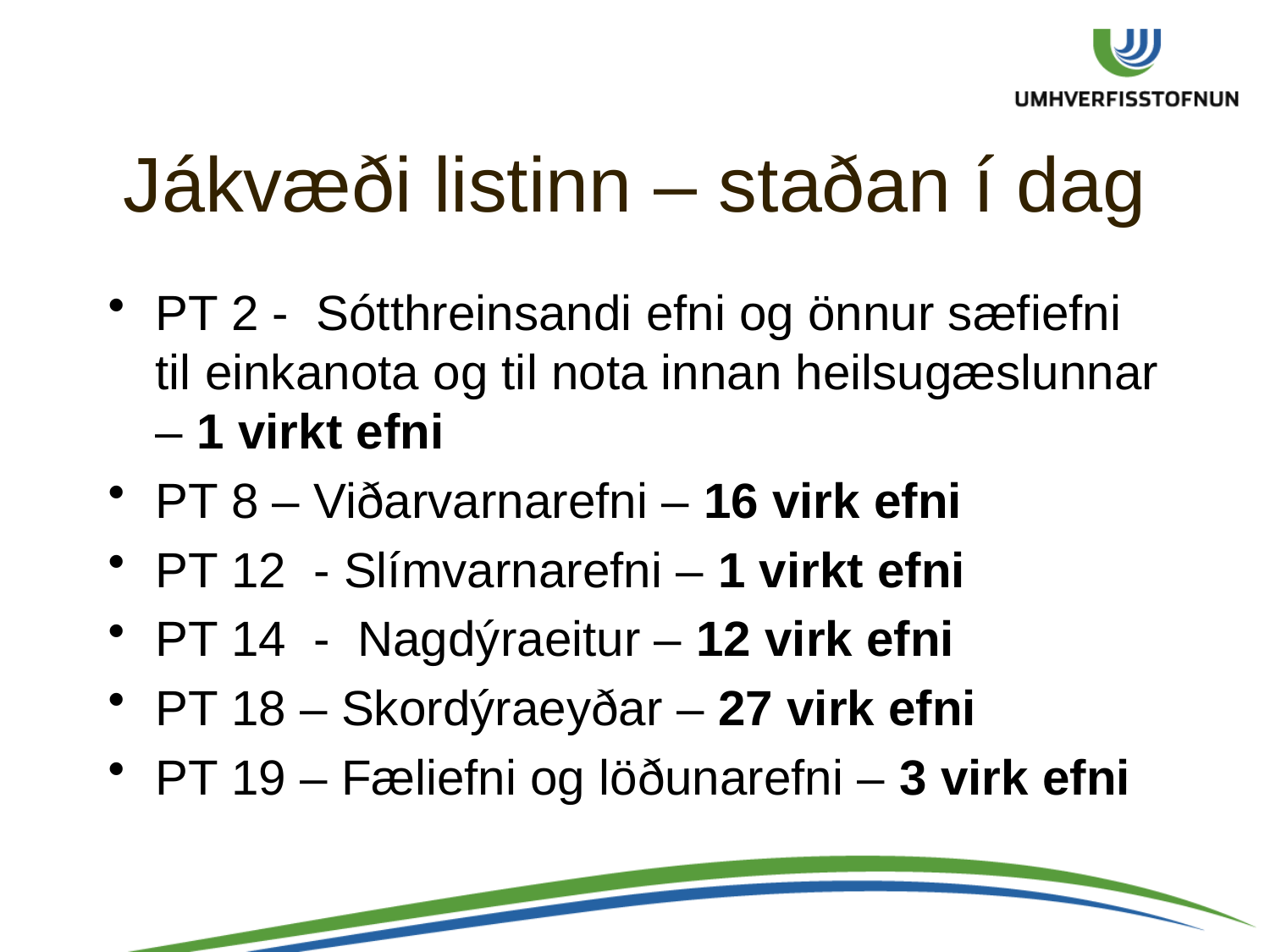

# Jákvæði listinn – staðan í dag
PT 2 -  Sótthreinsandi efni og önnur sæfiefni til einkanota og til nota innan heilsugæslunnar – 1 virkt efni
PT 8 – Viðarvarnarefni – 16 virk efni
PT 12  - Slímvarnarefni – 1 virkt efni
PT 14  -  Nagdýraeitur – 12 virk efni
PT 18 – Skordýraeyðar – 27 virk efni
PT 19 – Fæliefni og löðunarefni – 3 virk efni